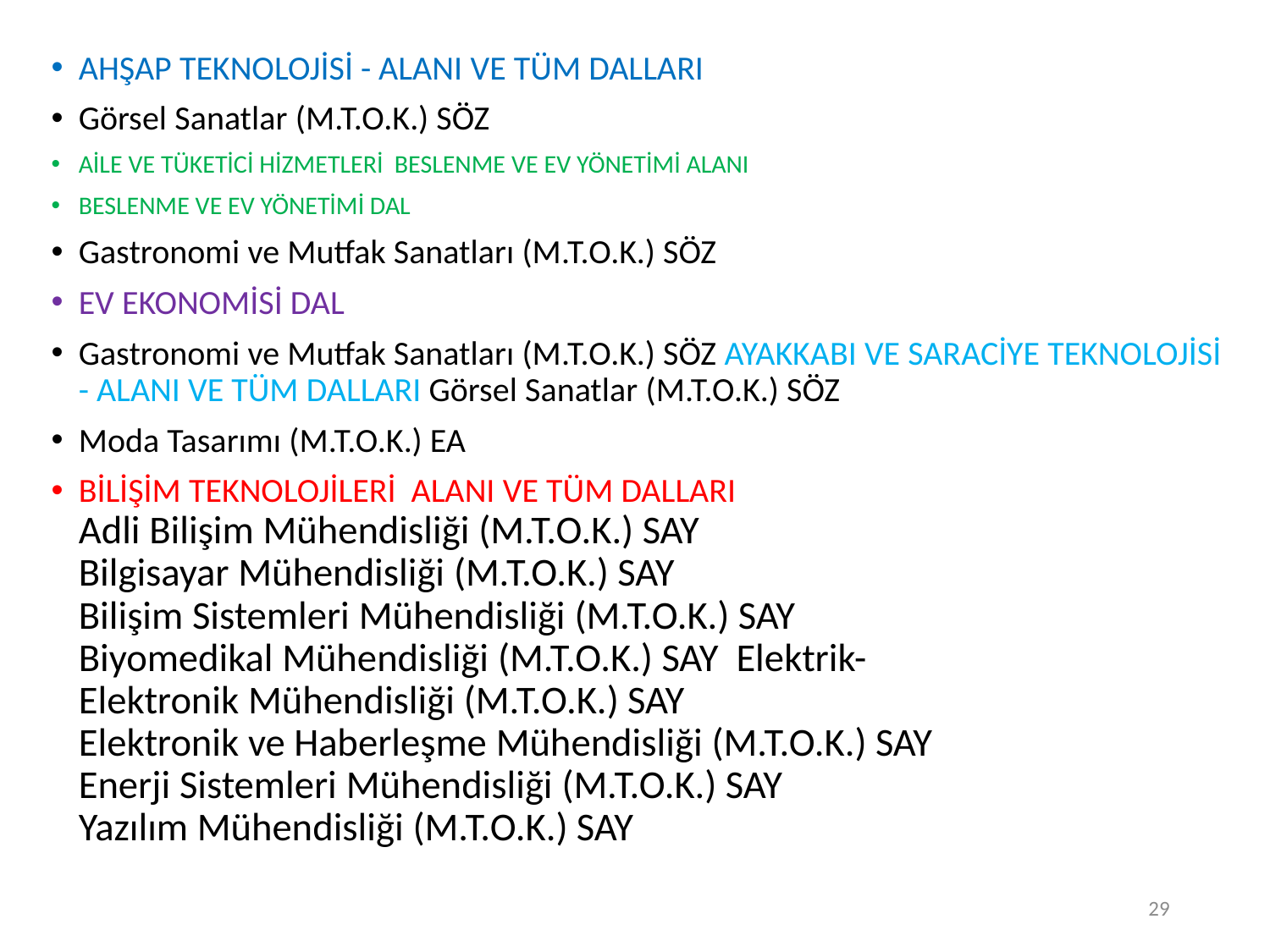

AHŞAP TEKNOLOJİSİ - ALANI VE TÜM DALLARI
Görsel Sanatlar (M.T.O.K.) SÖZ
AİLE VE TÜKETİCİ HİZMETLERİ  BESLENME VE EV YÖNETİMİ ALANI
BESLENME VE EV YÖNETİMİ DAL
Gastronomi ve Mutfak Sanatları (M.T.O.K.) SÖZ
EV EKONOMİSİ DAL
Gastronomi ve Mutfak Sanatları (M.T.O.K.) SÖZ AYAKKABI VE SARACİYE TEKNOLOJİSİ - ALANI VE TÜM DALLARI Görsel Sanatlar (M.T.O.K.) SÖZ
Moda Tasarımı (M.T.O.K.) EA
BİLİŞİM TEKNOLOJİLERİ  ALANI VE TÜM DALLARI Adli Bilişim Mühendisliği (M.T.O.K.) SAY Bilgisayar Mühendisliği (M.T.O.K.) SAY Bilişim Sistemleri Mühendisliği (M.T.O.K.) SAY Biyomedikal Mühendisliği (M.T.O.K.) SAY  Elektrik-Elektronik Mühendisliği (M.T.O.K.) SAY                                         Elektronik ve Haberleşme Mühendisliği (M.T.O.K.) SAY Enerji Sistemleri Mühendisliği (M.T.O.K.) SAY Yazılım Mühendisliği (M.T.O.K.) SAY
29